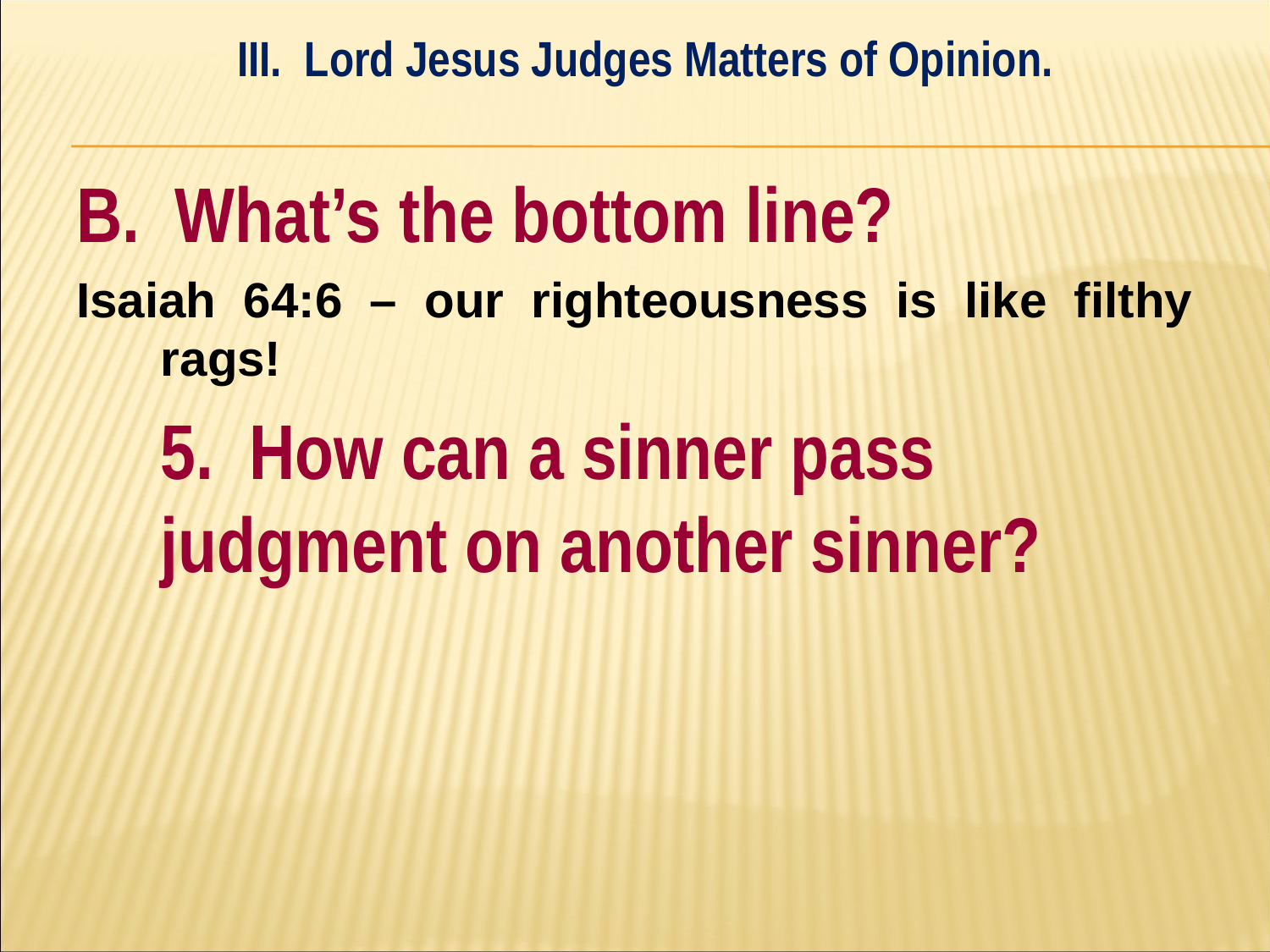

III.  Lord Jesus Judges Matters of Opinion.
#
B.  What’s the bottom line?
Isaiah 64:6 – our righteousness is like filthy rags!
	5.  How can a sinner pass 	judgment on another sinner?